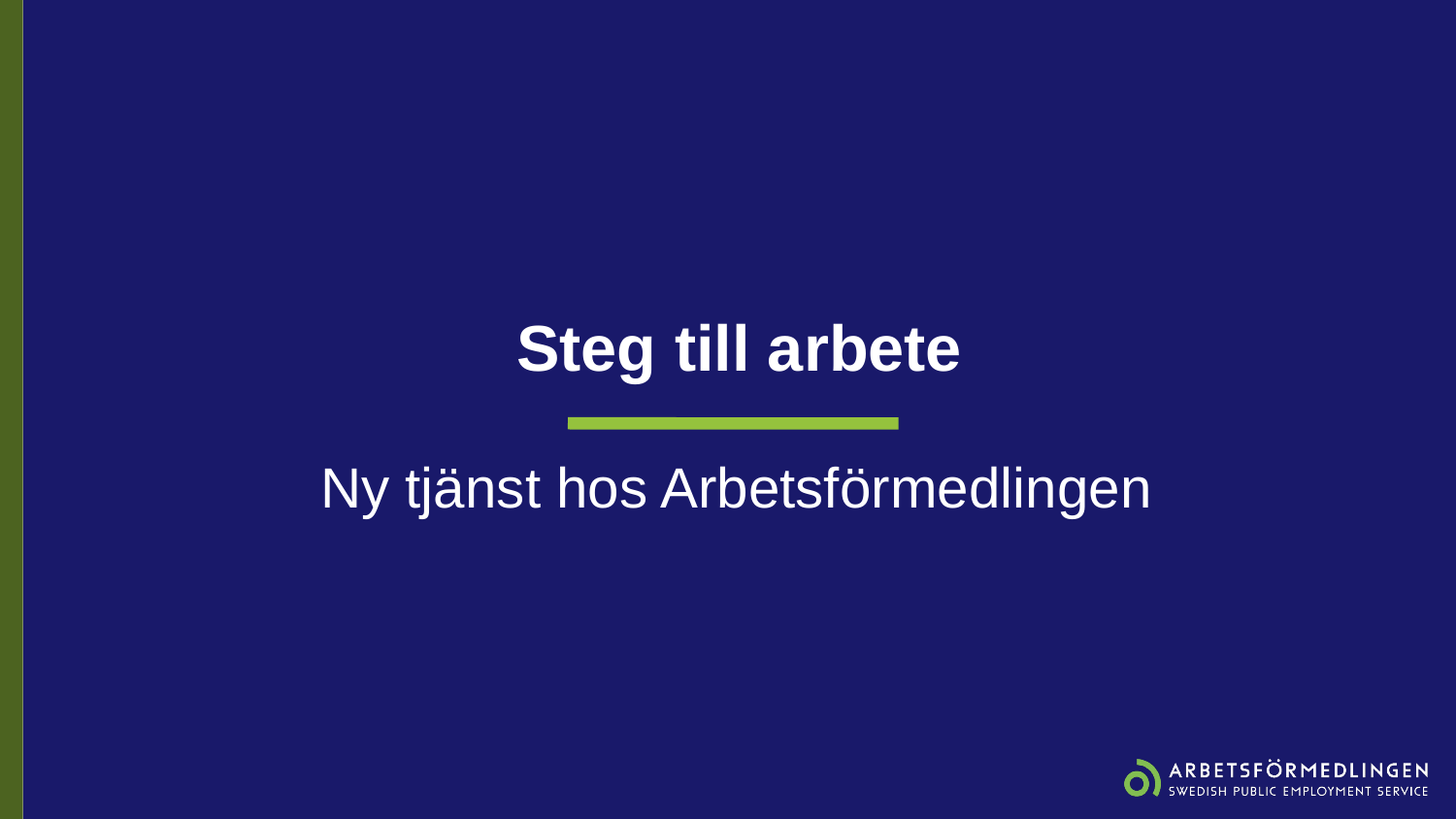

# Steg till arbete
Ny tjänst hos Arbetsförmedlingen